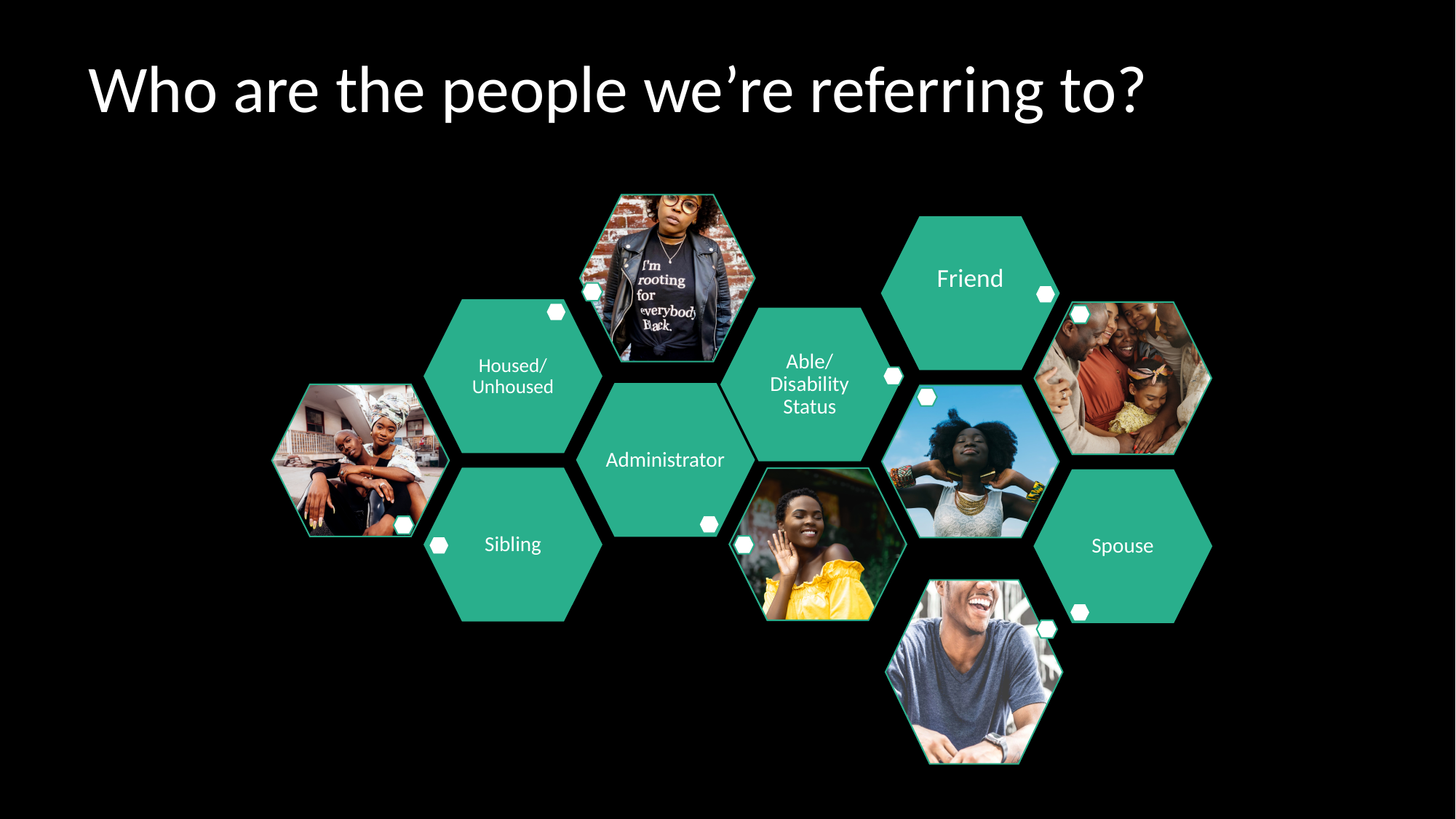

# Who are the people we’re referring to?
Sibling
Administrator
Housed/ Unhoused
Able/ Disability Status
Friend

Spouse